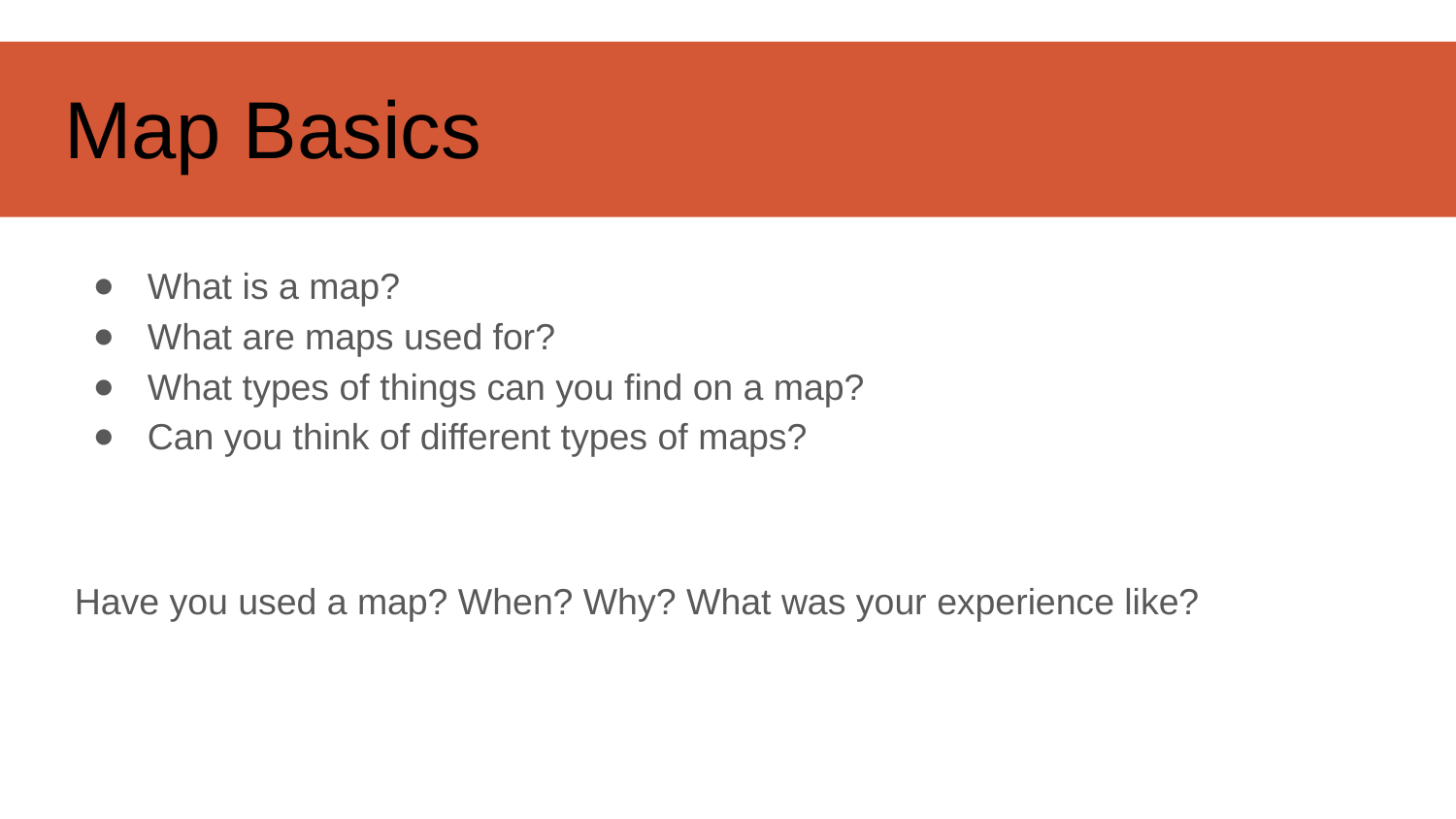

# Map Basics
What is a map?
What are maps used for?
What types of things can you find on a map?
Can you think of different types of maps?

Have you used a map? When? Why? What was your experience like?